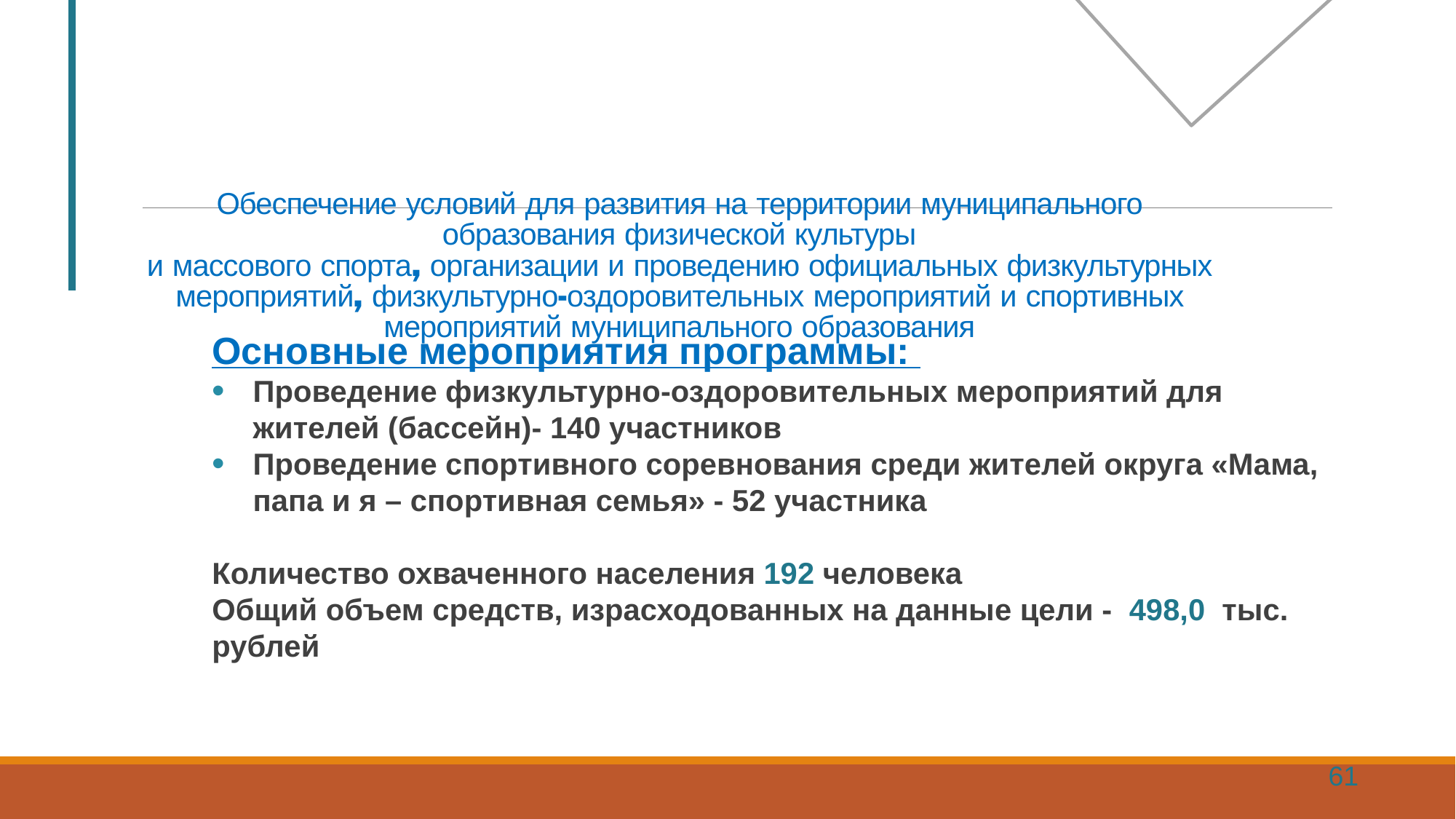

# Обеспечение условий для развития на территории муниципального образования физической культуры и массового спорта, организации и проведению официальных физкультурных мероприятий, физкультурно-оздоровительных мероприятий и спортивных мероприятий муниципального образования
Основные мероприятия программы:
Проведение физкультурно-оздоровительных мероприятий для жителей (бассейн)- 140 участников
Проведение спортивного соревнования среди жителей округа «Мама, папа и я – спортивная семья» - 52 участника

Количество охваченного населения 192 человека
Общий объем средств, израсходованных на данные цели -  498,0  тыс. рублей

61